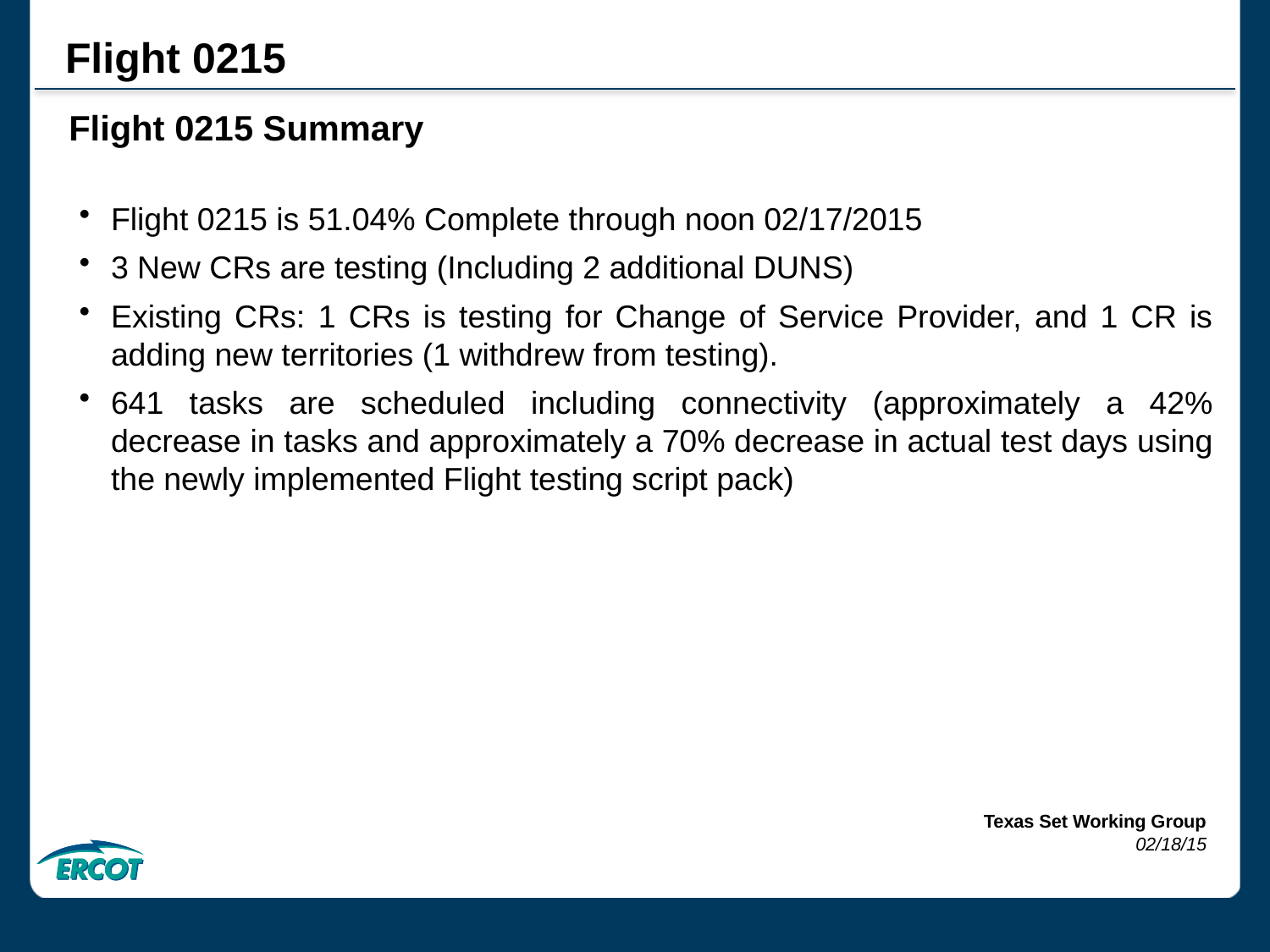

Flight 0215
Flight 0215 Summary

Flight 0215 is 51.04% Complete through noon 02/17/2015
3 New CRs are testing (Including 2 additional DUNS)
Existing CRs: 1 CRs is testing for Change of Service Provider, and 1 CR is adding new territories (1 withdrew from testing).
641 tasks are scheduled including connectivity (approximately a 42% decrease in tasks and approximately a 70% decrease in actual test days using the newly implemented Flight testing script pack)
Texas Set Working Group
02/18/15